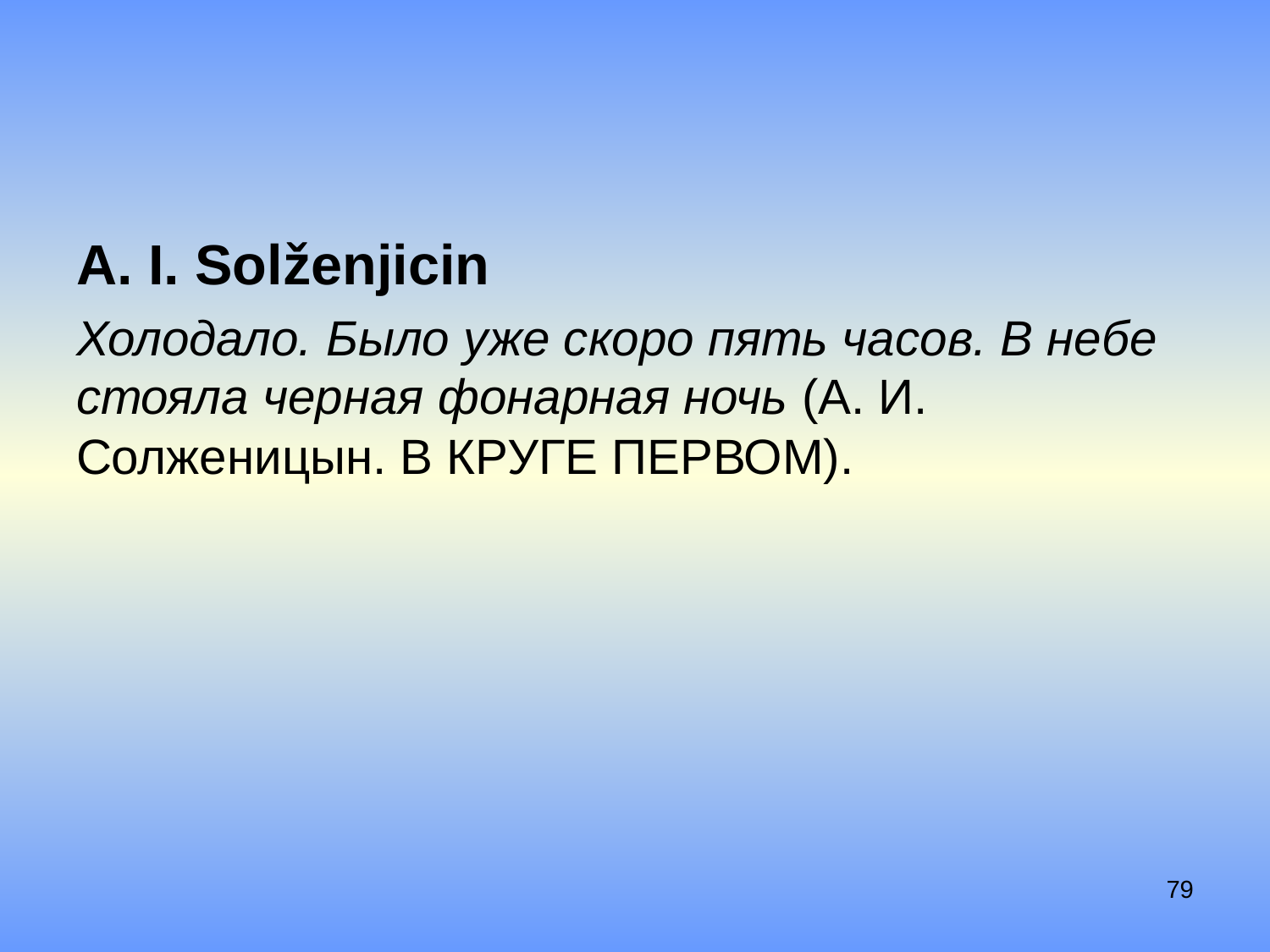

#
A. I. Solženjicin
Холодало. Было уже скоро пять часов. В небе стояла черная фонарная ночь (А. И. Солженицын. В круге первом).
79